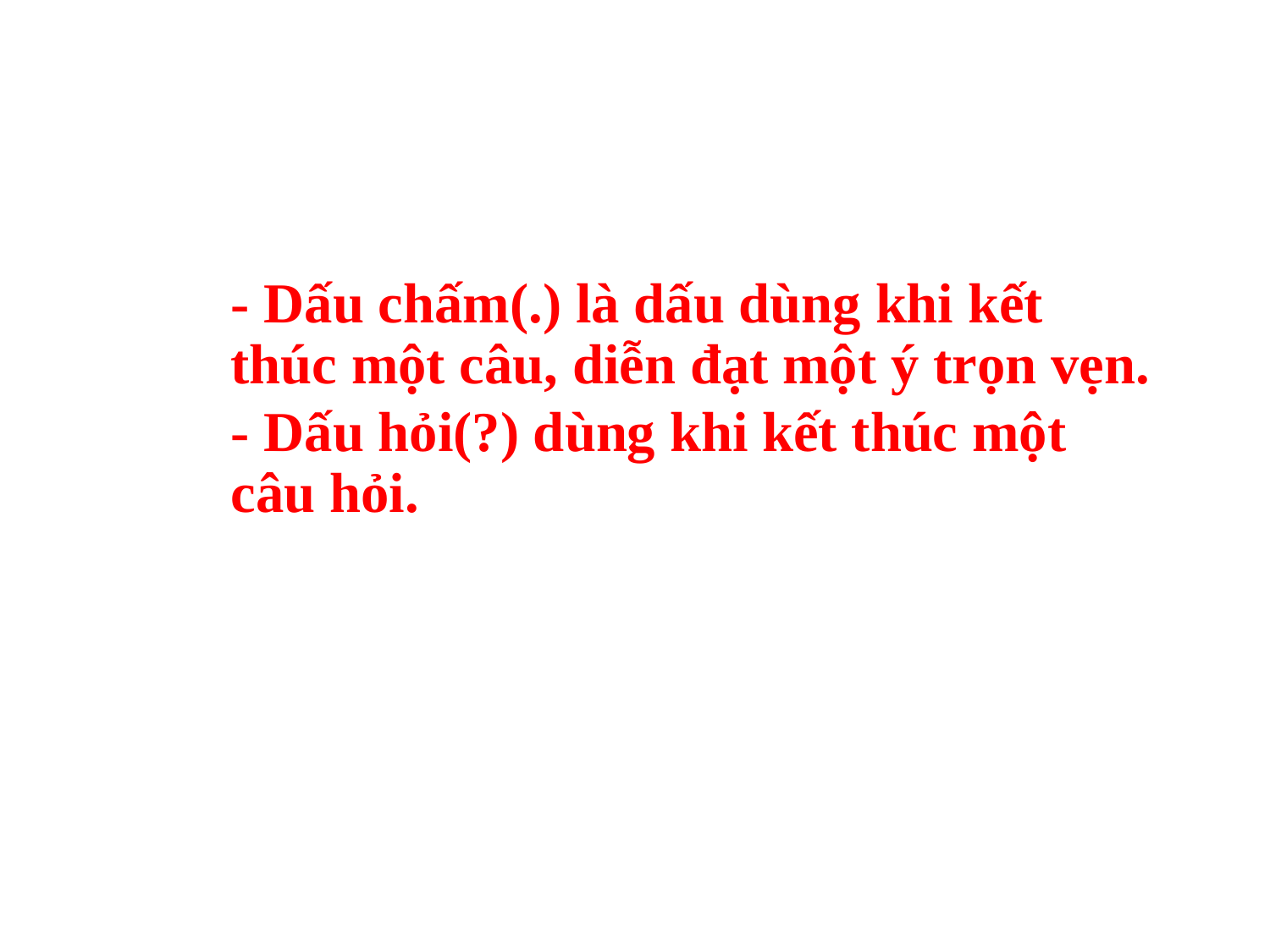

- Dấu chấm(.) là dấu dùng khi kết thúc một câu, diễn đạt một ý trọn vẹn.
- Dấu hỏi(?) dùng khi kết thúc một câu hỏi.